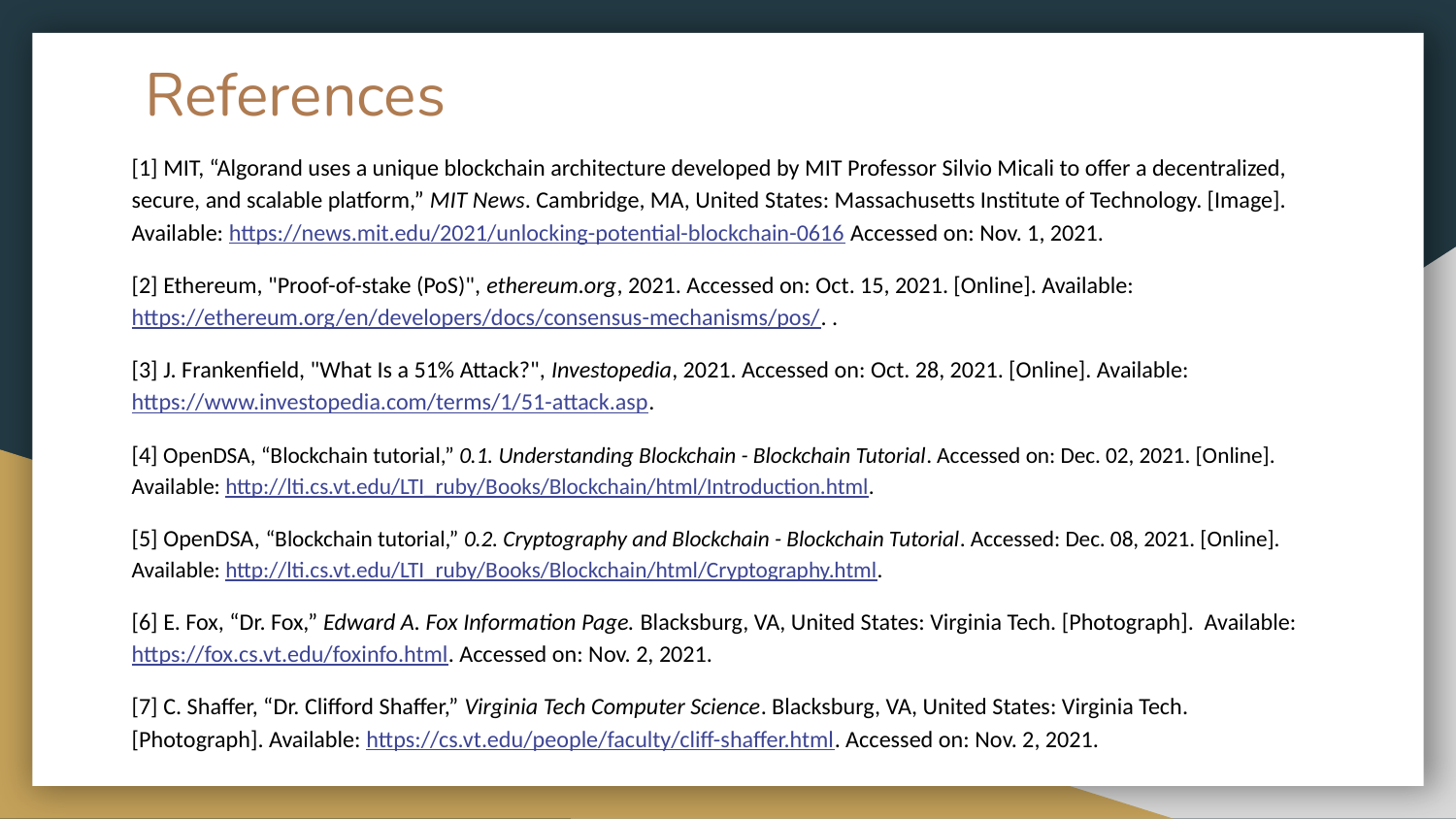

# References
[1] MIT, “Algorand uses a unique blockchain architecture developed by MIT Professor Silvio Micali to offer a decentralized, secure, and scalable platform,” MIT News. Cambridge, MA, United States: Massachusetts Institute of Technology. [Image]. Available: https://news.mit.edu/2021/unlocking-potential-blockchain-0616 Accessed on: Nov. 1, 2021.
[2] Ethereum, "Proof-of-stake (PoS)", ethereum.org, 2021. Accessed on: Oct. 15, 2021. [Online]. Available: https://ethereum.org/en/developers/docs/consensus-mechanisms/pos/. .
[3] J. Frankenfield, "What Is a 51% Attack?", Investopedia, 2021. Accessed on: Oct. 28, 2021. [Online]. Available: https://www.investopedia.com/terms/1/51-attack.asp.
[4] OpenDSA, “Blockchain tutorial,” 0.1. Understanding Blockchain - Blockchain Tutorial. Accessed on: Dec. 02, 2021. [Online]. Available: http://lti.cs.vt.edu/LTI_ruby/Books/Blockchain/html/Introduction.html.
[5] OpenDSA, “Blockchain tutorial,” 0.2. Cryptography and Blockchain - Blockchain Tutorial. Accessed: Dec. 08, 2021. [Online]. Available: http://lti.cs.vt.edu/LTI_ruby/Books/Blockchain/html/Cryptography.html.
[6] E. Fox, “Dr. Fox,” Edward A. Fox Information Page. Blacksburg, VA, United States: Virginia Tech. [Photograph].  Available: https://fox.cs.vt.edu/foxinfo.html. Accessed on: Nov. 2, 2021.
[7] C. Shaffer, “Dr. Clifford Shaffer,” Virginia Tech Computer Science. Blacksburg, VA, United States: Virginia Tech. [Photograph]. Available: https://cs.vt.edu/people/faculty/cliff-shaffer.html. Accessed on: Nov. 2, 2021.